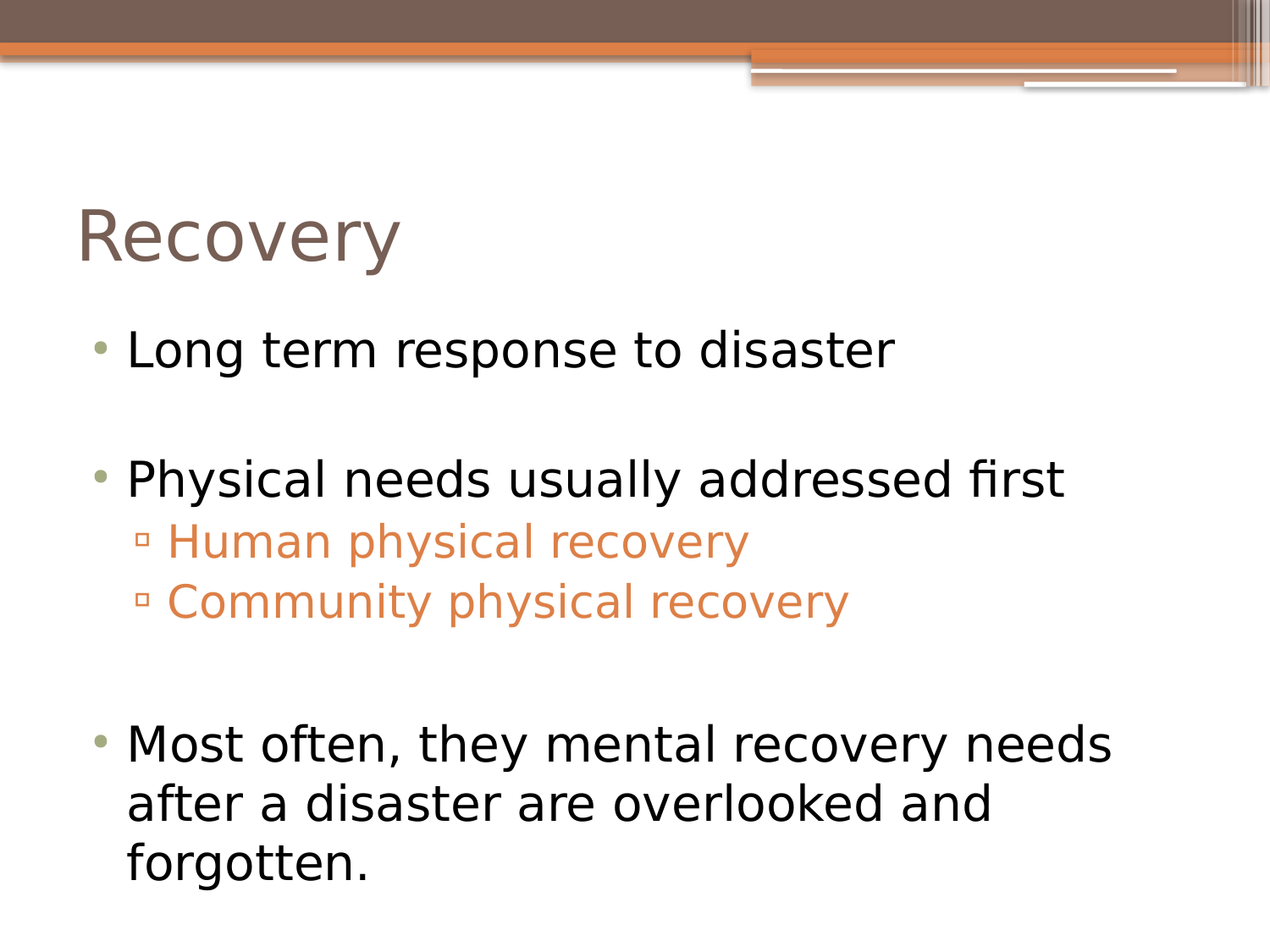

# Recovery
Long term response to disaster

Physical needs usually addressed first
Human physical recovery
Community physical recovery

Most often, they mental recovery needs after a disaster are overlooked and forgotten.